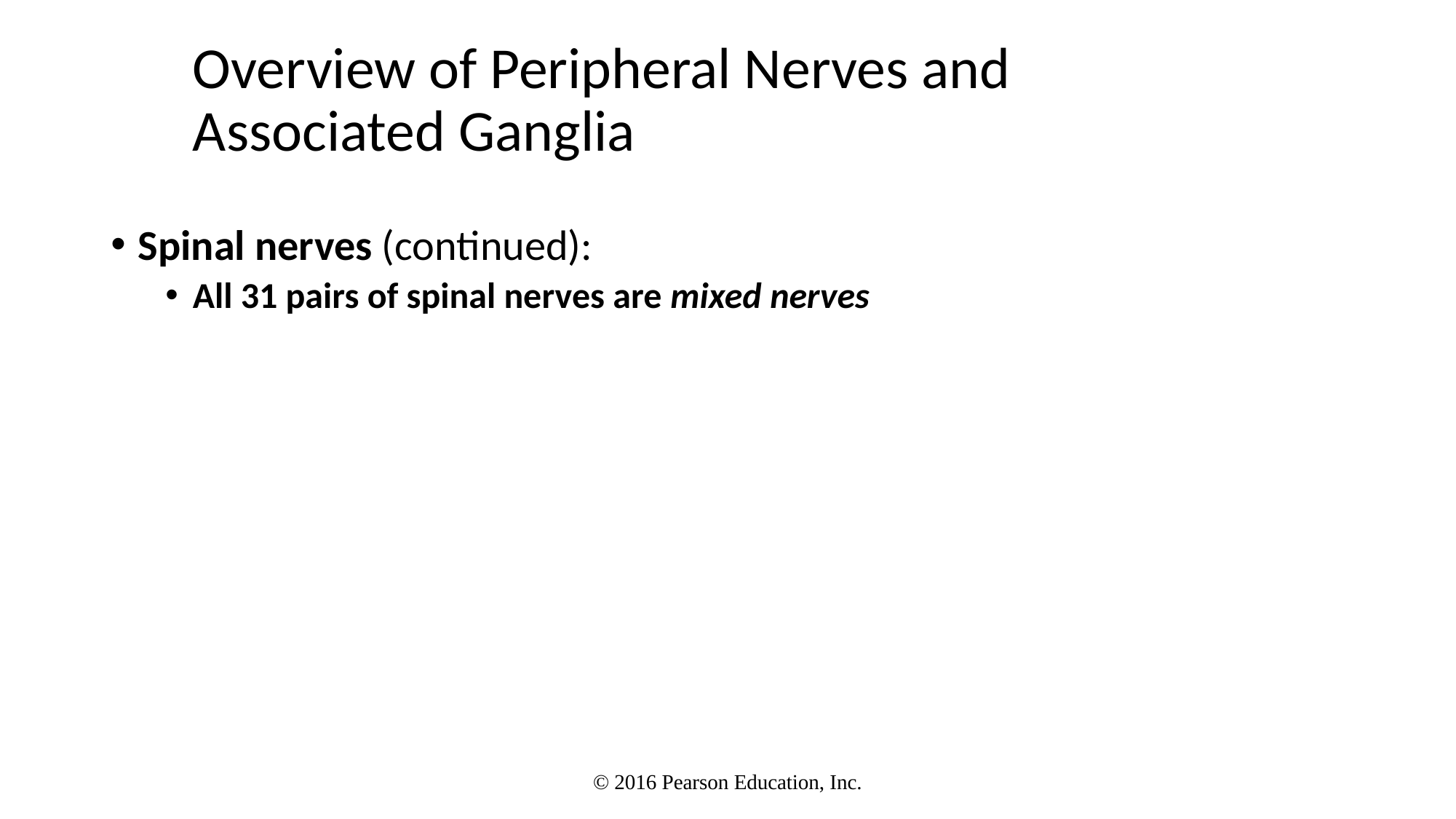

# Overview of Peripheral Nerves and Associated Ganglia
Spinal nerves (continued):
All 31 pairs of spinal nerves are mixed nerves
© 2016 Pearson Education, Inc.